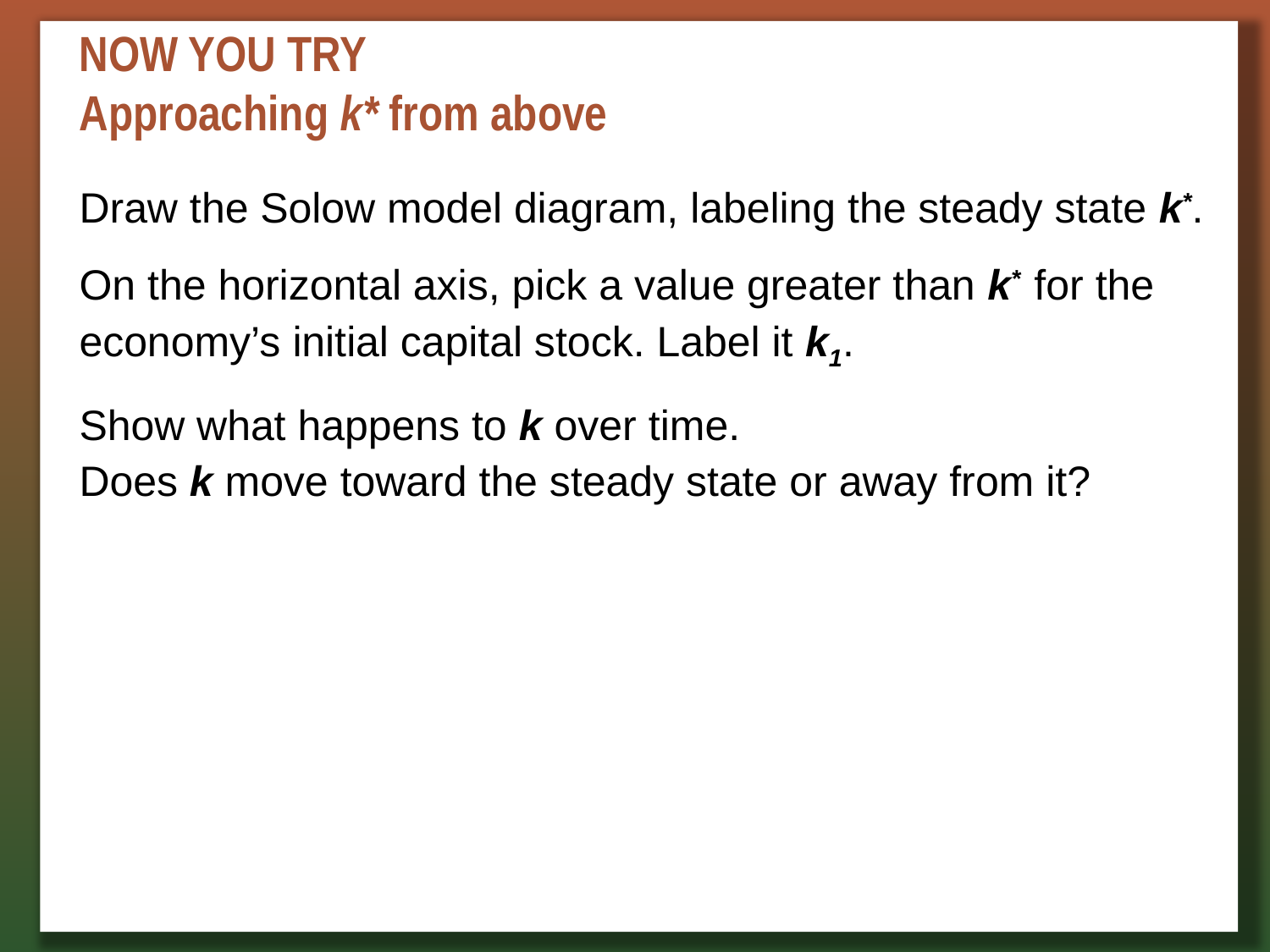

# NOW YOU TRY Approaching k* from above
Draw the Solow model diagram, labeling the steady state k*.
On the horizontal axis, pick a value greater than k*  for the economy’s initial capital stock. Label it k1.
Show what happens to k over time.
Does k move toward the steady state or away from it?